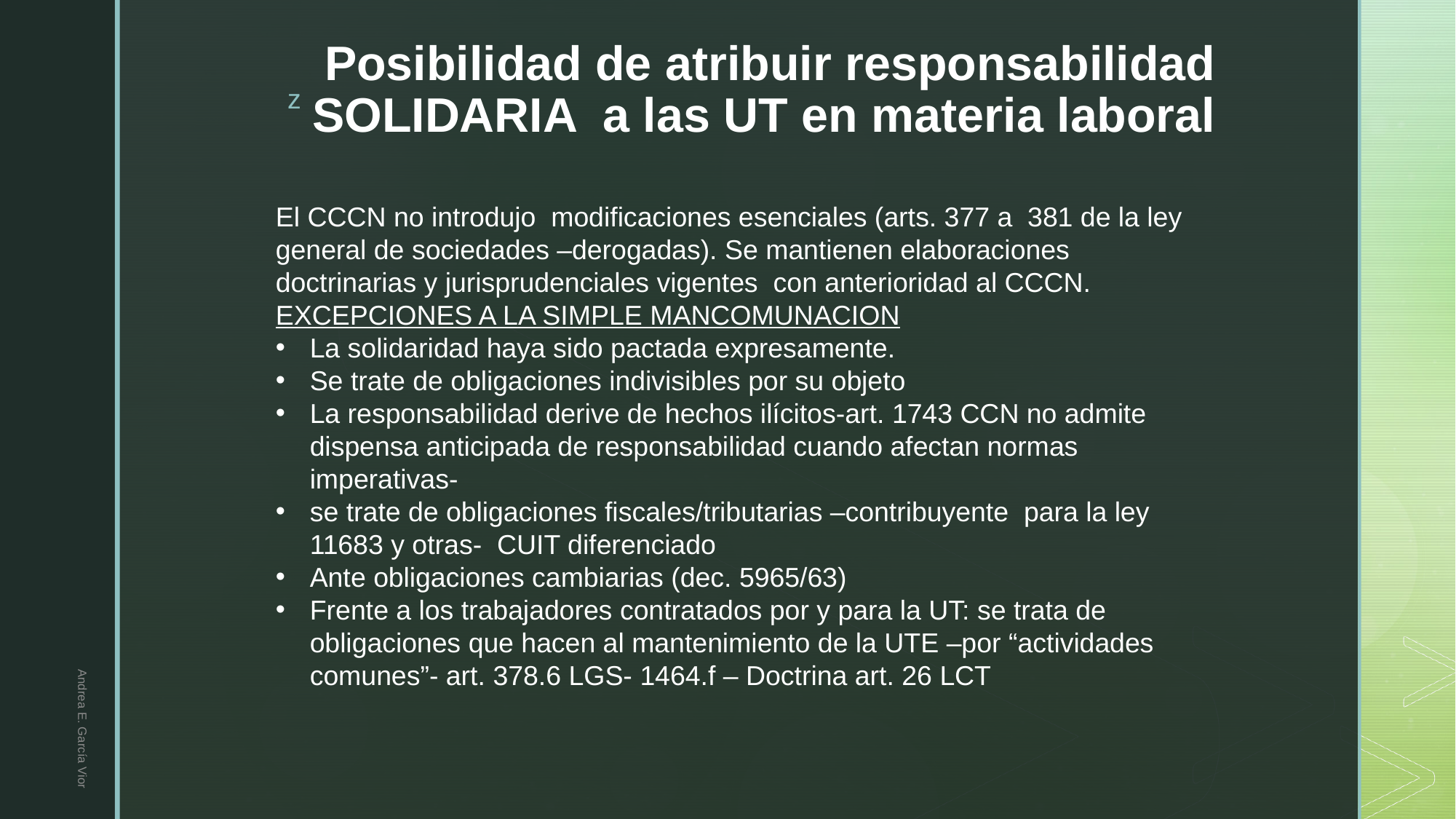

# Posibilidad de atribuir responsabilidad SOLIDARIA  a las UT en materia laboral
El CCCN no introdujo  modificaciones esenciales (arts. 377 a  381 de la ley general de sociedades –derogadas). Se mantienen elaboraciones doctrinarias y jurisprudenciales vigentes  con anterioridad al CCCN.
EXCEPCIONES A LA SIMPLE MANCOMUNACION
La solidaridad haya sido pactada expresamente.
Se trate de obligaciones indivisibles por su objeto
La responsabilidad derive de hechos ilícitos-art. 1743 CCN no admite dispensa anticipada de responsabilidad cuando afectan normas imperativas-
se trate de obligaciones fiscales/tributarias –contribuyente  para la ley 11683 y otras-  CUIT diferenciado
Ante obligaciones cambiarias (dec. 5965/63)
Frente a los trabajadores contratados por y para la UT: se trata de obligaciones que hacen al mantenimiento de la UTE –por “actividades comunes”- art. 378.6 LGS- 1464.f – Doctrina art. 26 LCT
Andrea E. García Vior